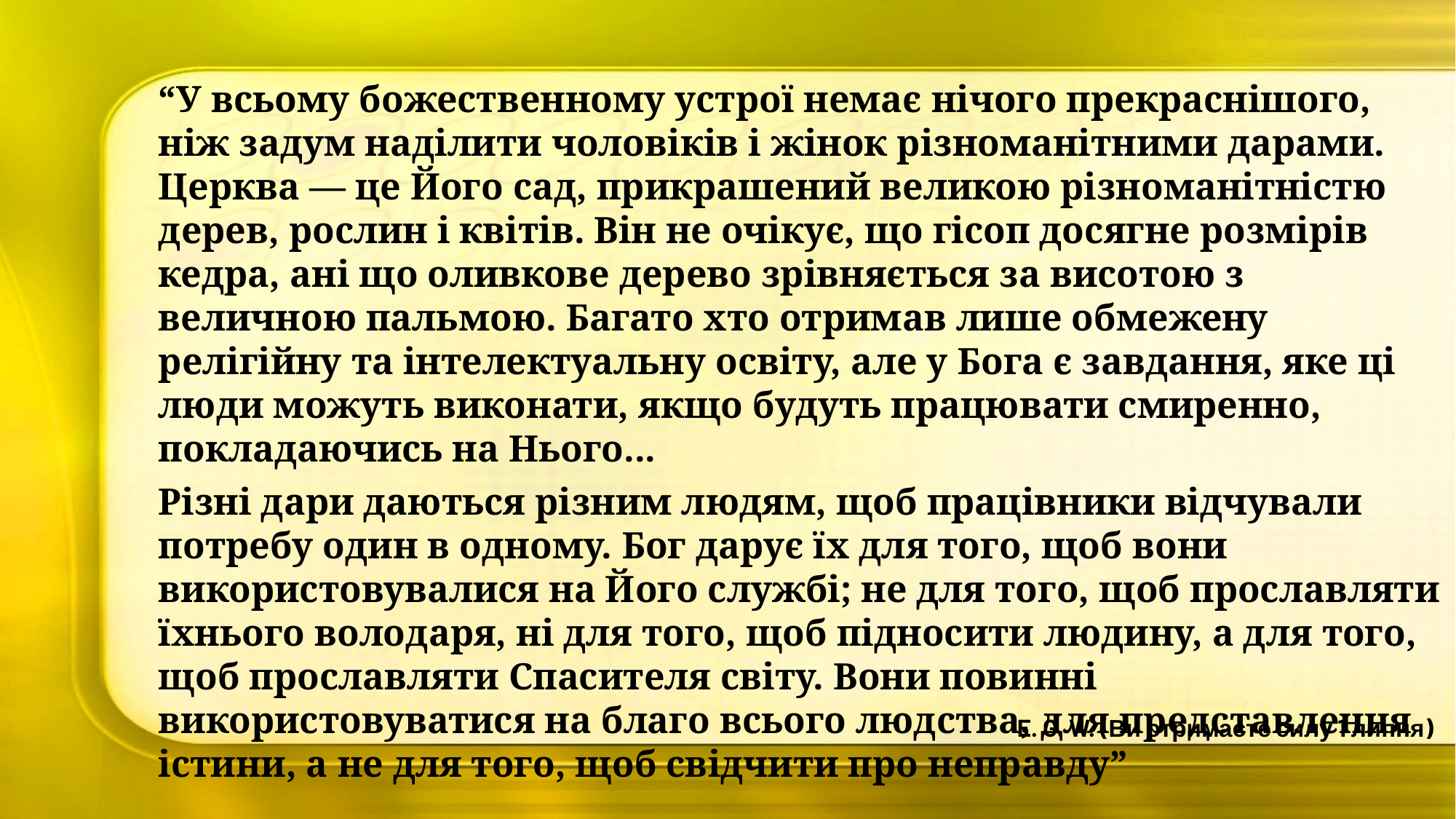

“У всьому божественному устрої немає нічого прекраснішого, ніж задум наділити чоловіків і жінок різноманітними дарами. Церква — це Його сад, прикрашений великою різноманітністю дерев, рослин і квітів. Він не очікує, що гісоп досягне розмірів кедра, ані що оливкове дерево зрівняється за висотою з величною пальмою. Багато хто отримав лише обмежену релігійну та інтелектуальну освіту, але у Бога є завдання, яке ці люди можуть виконати, якщо будуть працювати смиренно, покладаючись на Нього...
Різні дари даються різним людям, щоб працівники відчували потребу один в одному. Бог дарує їх для того, щоб вони використовувалися на Його службі; не для того, щоб прославляти їхнього володаря, ні для того, щоб підносити людину, а для того, щоб прославляти Спасителя світу. Вони повинні використовуватися на благо всього людства, для представлення істини, а не для того, щоб свідчити про неправду”
E. G. W. (Ви отримаєте силу 1 липня)